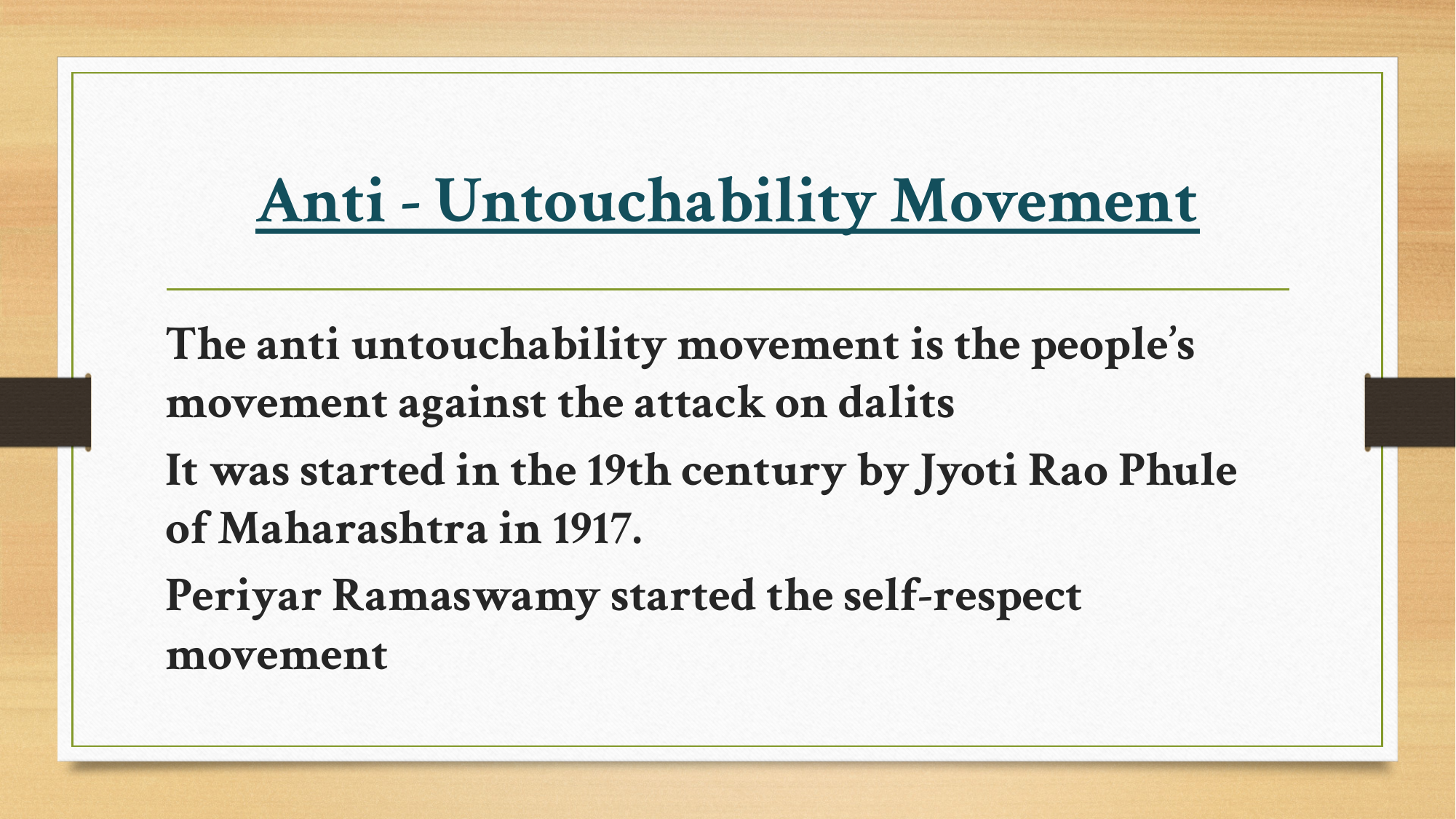

# Anti - Untouchability Movement
The anti untouchability movement is the people’s movement against the attack on dalits
It was started in the 19th century by Jyoti Rao Phule of Maharashtra in 1917.
Periyar Ramaswamy started the self-respect movement